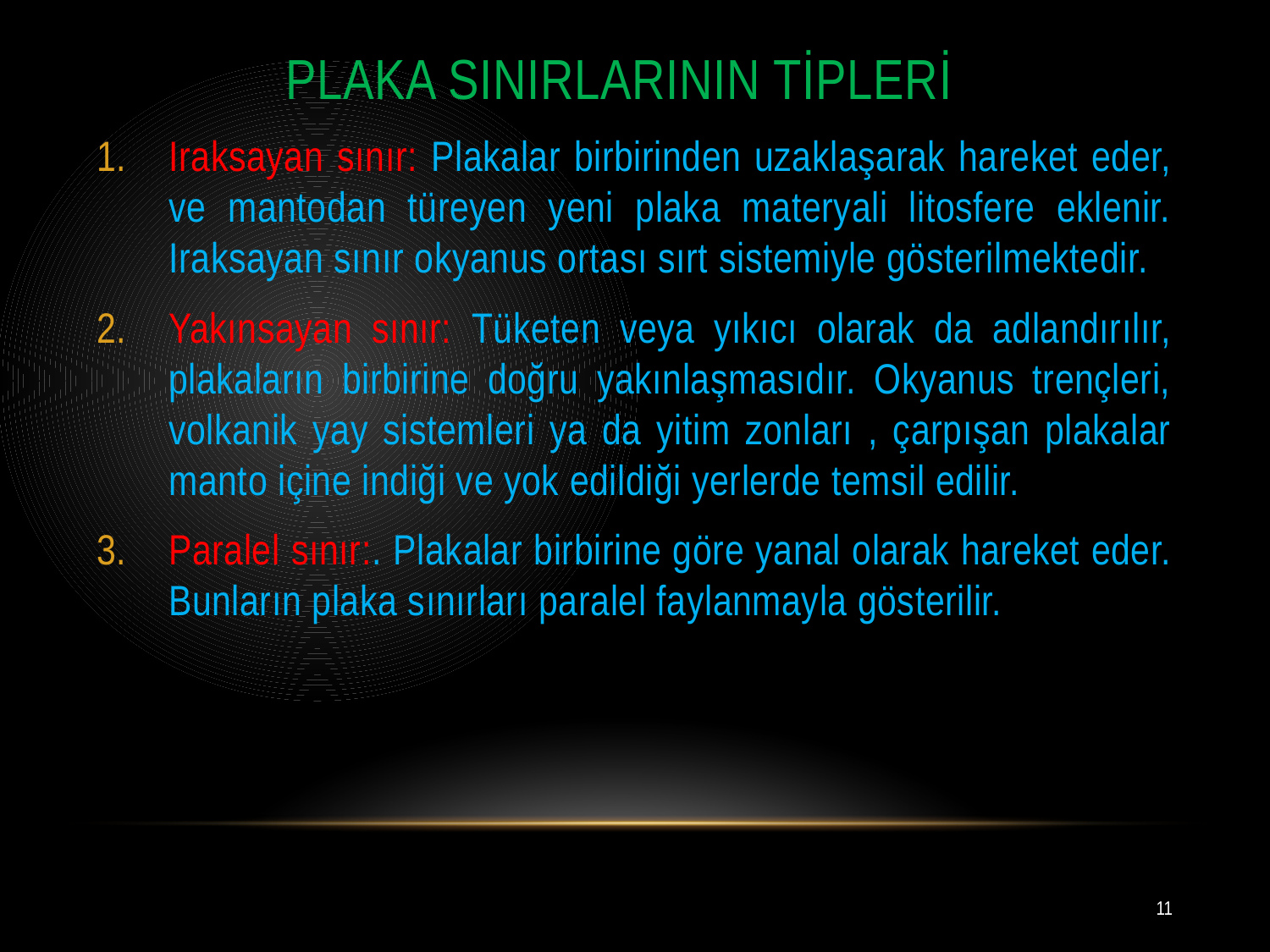

PLAKA SINIRLARININ TİPLERİ
Iraksayan sınır: Plakalar birbirinden uzaklaşarak hareket eder, ve mantodan türeyen yeni plaka materyali litosfere eklenir. Iraksayan sınır okyanus ortası sırt sistemiyle gösterilmektedir.
Yakınsayan sınır: Tüketen veya yıkıcı olarak da adlandırılır, plakaların birbirine doğru yakınlaşmasıdır. Okyanus trençleri, volkanik yay sistemleri ya da yitim zonları , çarpışan plakalar manto içine indiği ve yok edildiği yerlerde temsil edilir.
Paralel sınır:. Plakalar birbirine göre yanal olarak hareket eder. Bunların plaka sınırları paralel faylanmayla gösterilir.
11